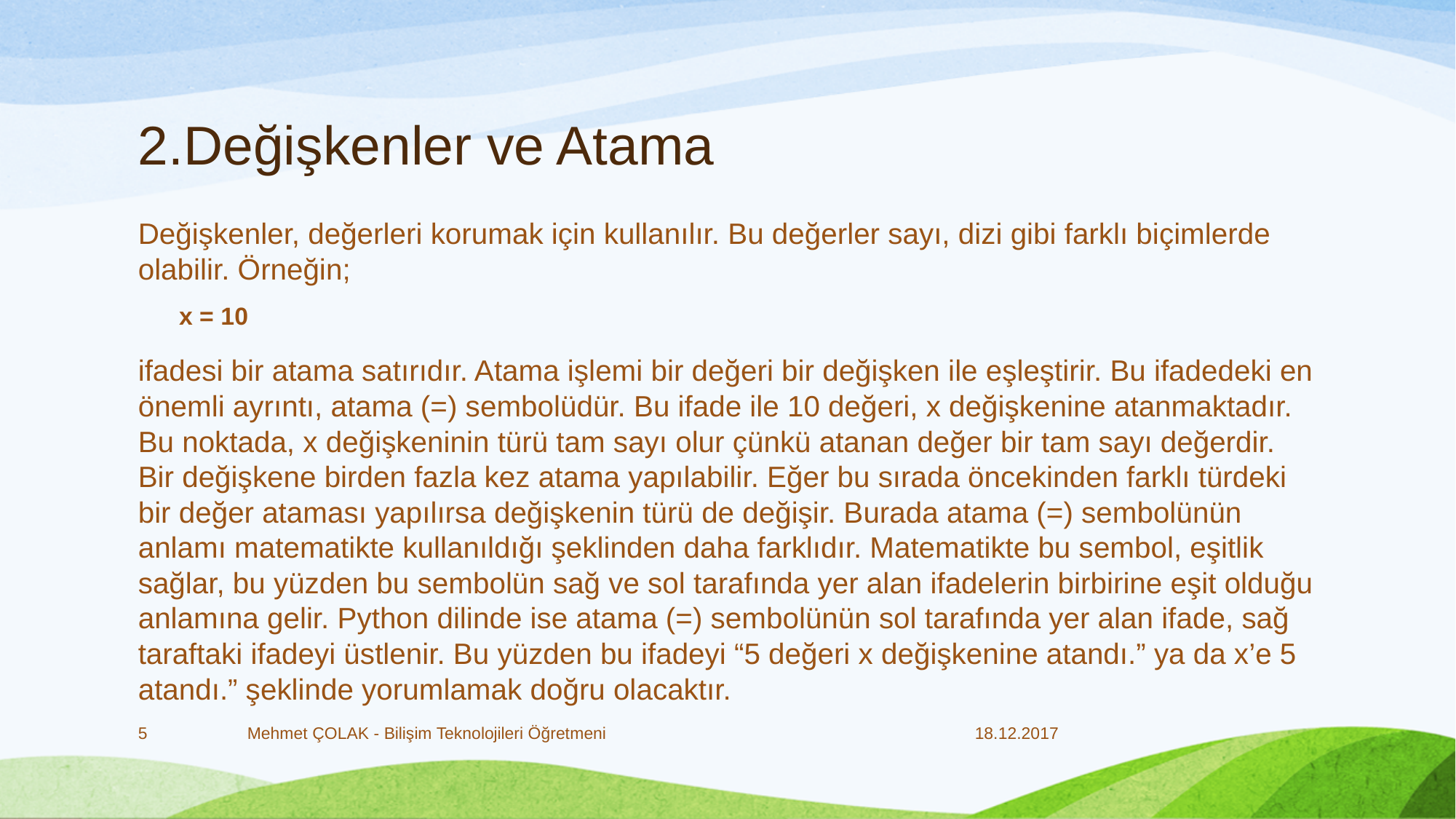

# 2.Değişkenler ve Atama
Değişkenler, değerleri korumak için kullanılır. Bu değerler sayı, dizi gibi farklı biçimlerde olabilir. Örneğin;
x = 10
ifadesi bir atama satırıdır. Atama işlemi bir değeri bir değişken ile eşleştirir. Bu ifadedeki en önemli ayrıntı, atama (=) sembolüdür. Bu ifade ile 10 değeri, x değişkenine atanmaktadır. Bu noktada, x değişkeninin türü tam sayı olur çünkü atanan değer bir tam sayı değerdir. Bir değişkene birden fazla kez atama yapılabilir. Eğer bu sırada öncekinden farklı türdeki bir değer ataması yapılırsa değişkenin türü de değişir. Burada atama (=) sembolünün anlamı matematikte kullanıldığı şeklinden daha farklıdır. Matematikte bu sembol, eşitlik sağlar, bu yüzden bu sembolün sağ ve sol tarafında yer alan ifadelerin birbirine eşit olduğu anlamına gelir. Python dilinde ise atama (=) sembolünün sol tarafında yer alan ifade, sağ taraftaki ifadeyi üstlenir. Bu yüzden bu ifadeyi “5 değeri x değişkenine atandı.” ya da x’e 5 atandı.” şeklinde yorumlamak doğru olacaktır.
5
Mehmet ÇOLAK - Bilişim Teknolojileri Öğretmeni
18.12.2017